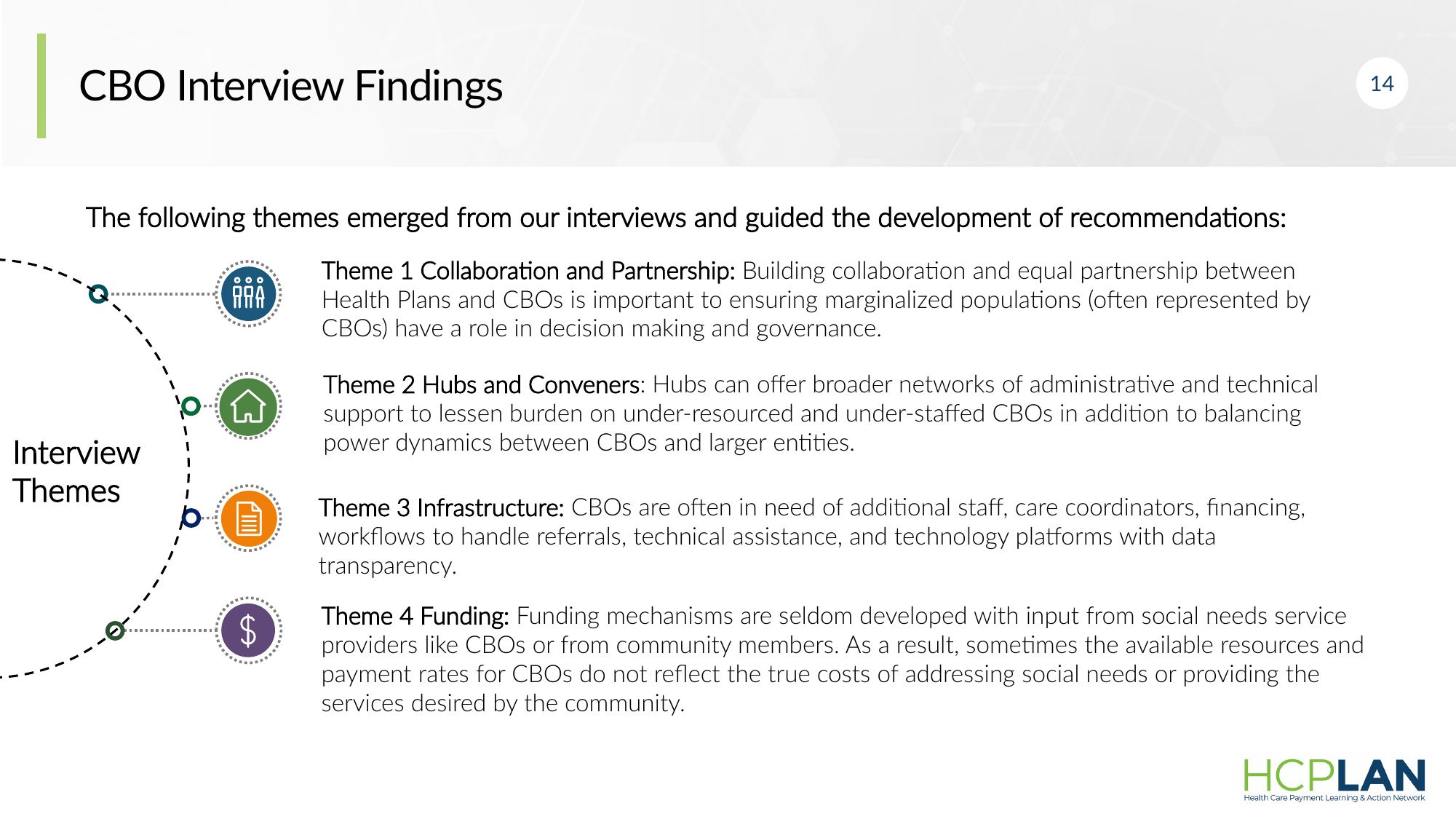

# CBO Interview Findings
14
The following themes emerged from our interviews and guided the development of recommendations:
Theme 1 Collaboration and Partnership: Building collaboration and equal partnership between Health Plans and CBOs is important to ensuring marginalized populations (often represented by CBOs) have a role in decision making and governance.

Theme 2 Hubs and Conveners: Hubs can offer broader networks of administrative and technical support to lessen burden on under-resourced and under-staffed CBOs in addition to balancing power dynamics between CBOs and larger entities.

Interview Themes

Theme 3 Infrastructure: CBOs are often in need of additional staff, care coordinators, financing, workflows to handle referrals, technical assistance, and technology platforms with data transparency.

Theme 4 Funding: Funding mechanisms are seldom developed with input from social needs service providers like CBOs or from community members. As a result, sometimes the available resources and payment rates for CBOs do not reflect the true costs of addressing social needs or providing the services desired by the community.